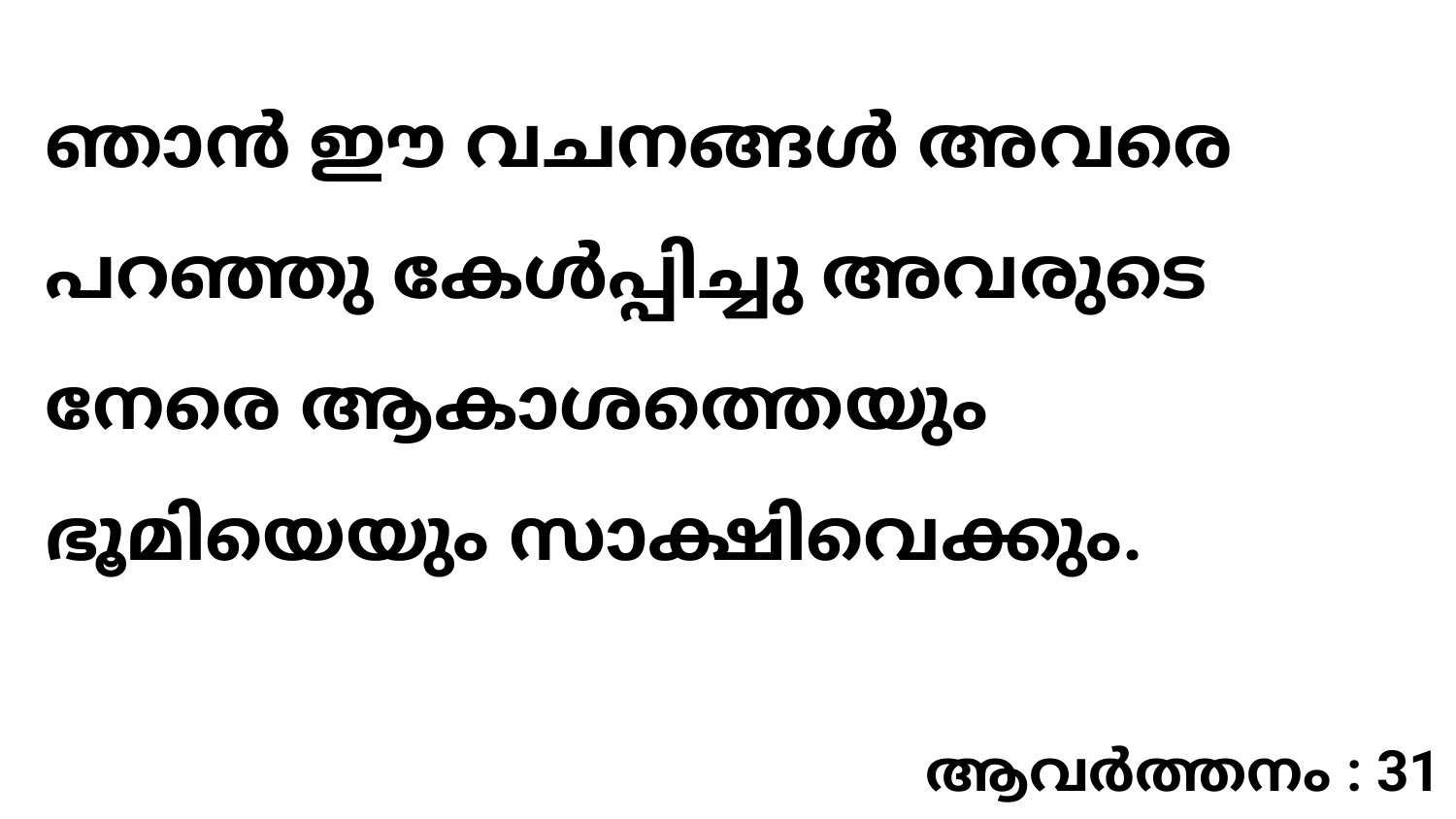

ഞാൻ ഈ വചനങ്ങൾ അവരെ പറഞ്ഞു കേൾപ്പിച്ചു അവരുടെ നേരെ ആകാശത്തെയും ഭൂമിയെയും സാക്ഷിവെക്കും.
ആവർത്തനം : 31